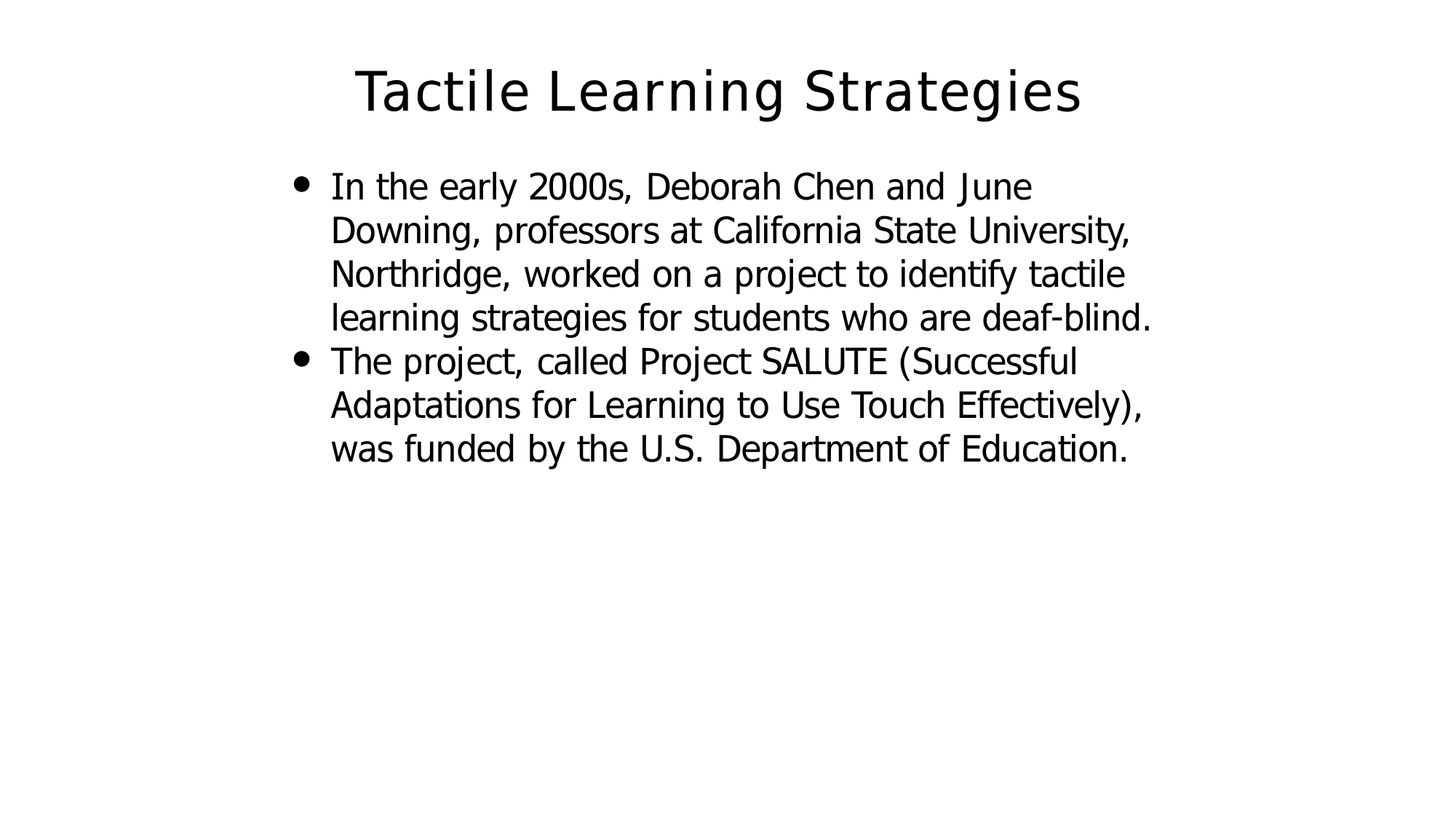

Tactile Learning Strategies
In the early 2000s, Deborah Chen and June Downing, professors at California State University, Northridge, worked on a project to identify tactile learning strategies for students who are deaf-blind.
The project, called Project SALUTE (Successful Adaptations for Learning to Use Touch Effectively), was funded by the U.S. Department of Education.